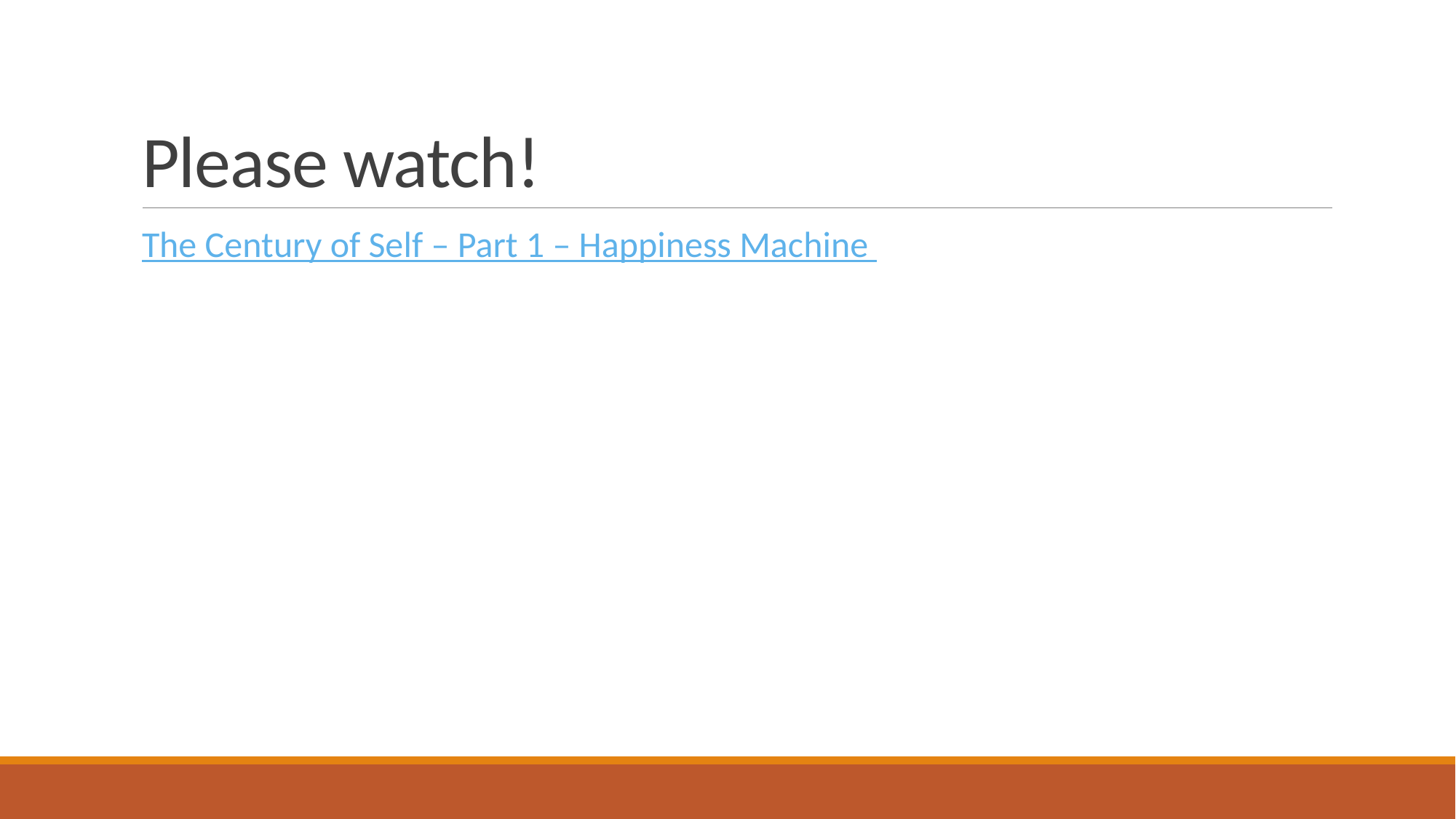

# Please watch!
The Century of Self – Part 1 – Happiness Machine